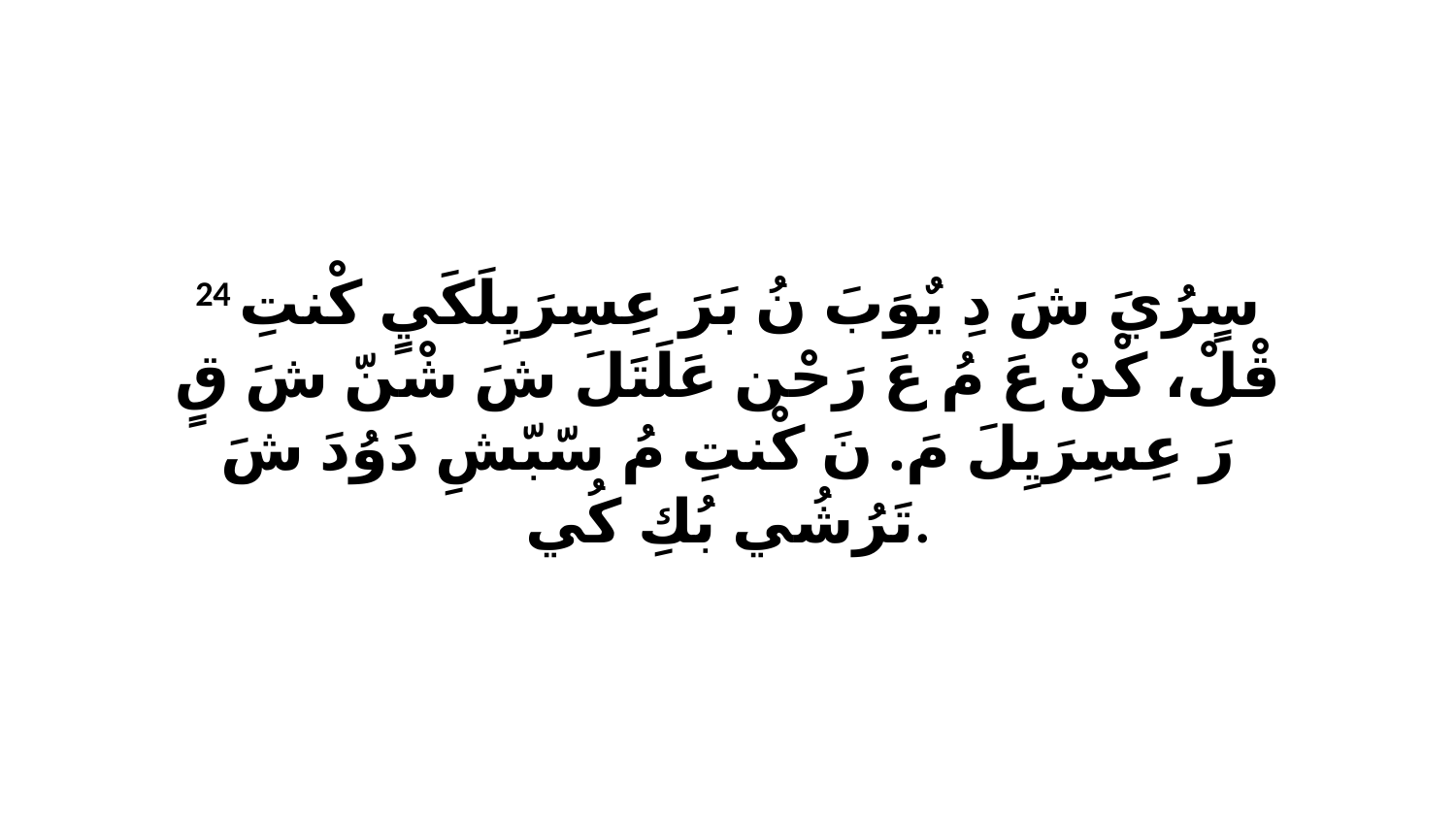

24 سٍرُيَ شَ دِ يٌوَبَ نُ بَرَ عِسِرَيِلَكَيٍ كْنتِ قْلْ، كْنْ عَ مُ عَ رَحْن عَلَتَلَ شَ شْنّ شَ قٍ رَ عِسِرَيِلَ مَ. نَ كْنتِ مُ سّبّشِ دَوُدَ شَ تَرُشُي بُكِ كُي.